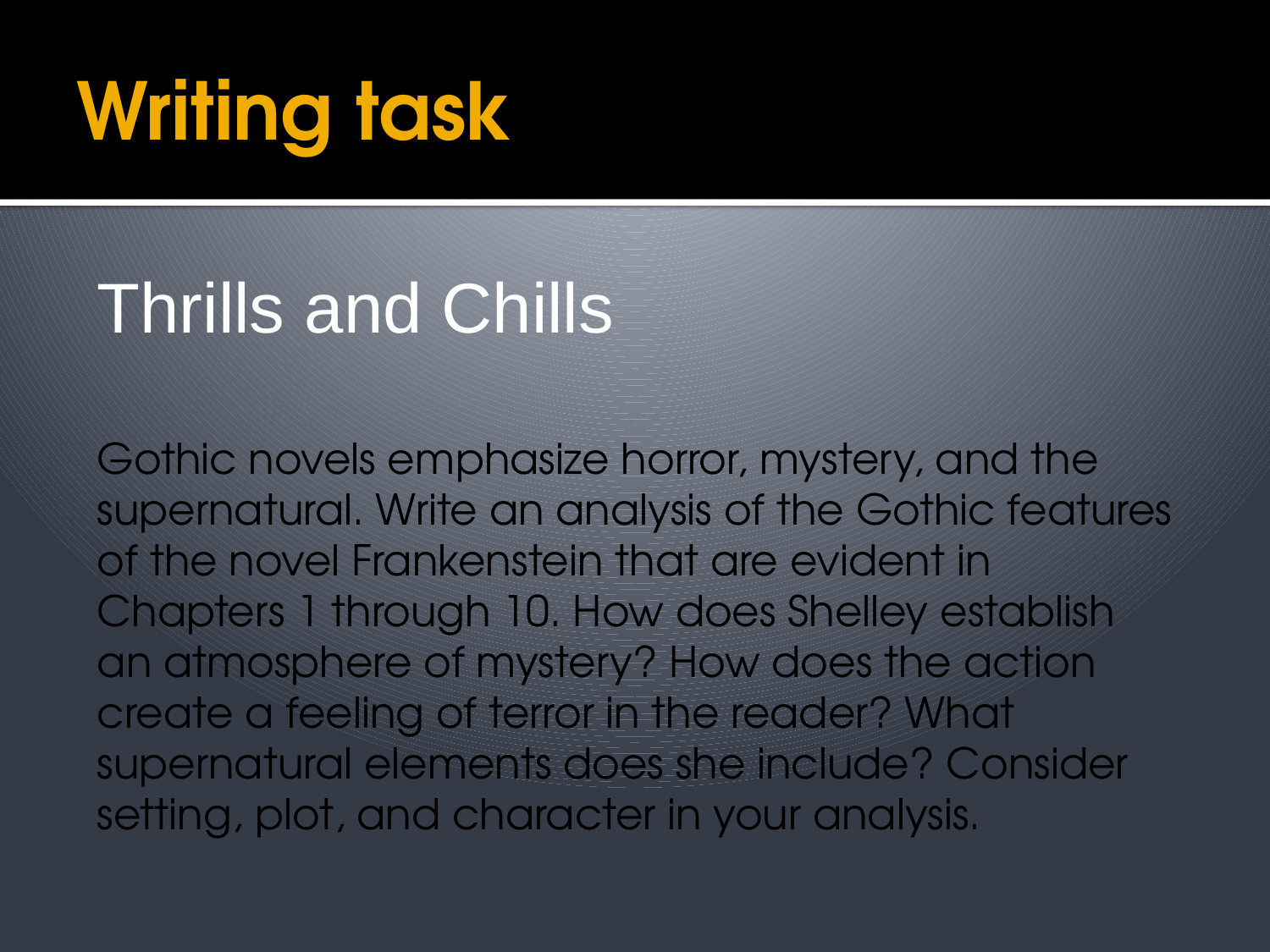

# Writing task
Thrills and Chills

Gothic novels emphasize horror, mystery, and the supernatural. Write an analysis of the Gothic features of the novel Frankenstein that are evident in Chapters 1 through 10. How does Shelley establish an atmosphere of mystery? How does the action create a feeling of terror in the reader? What supernatural elements does she include? Consider setting, plot, and character in your analysis.